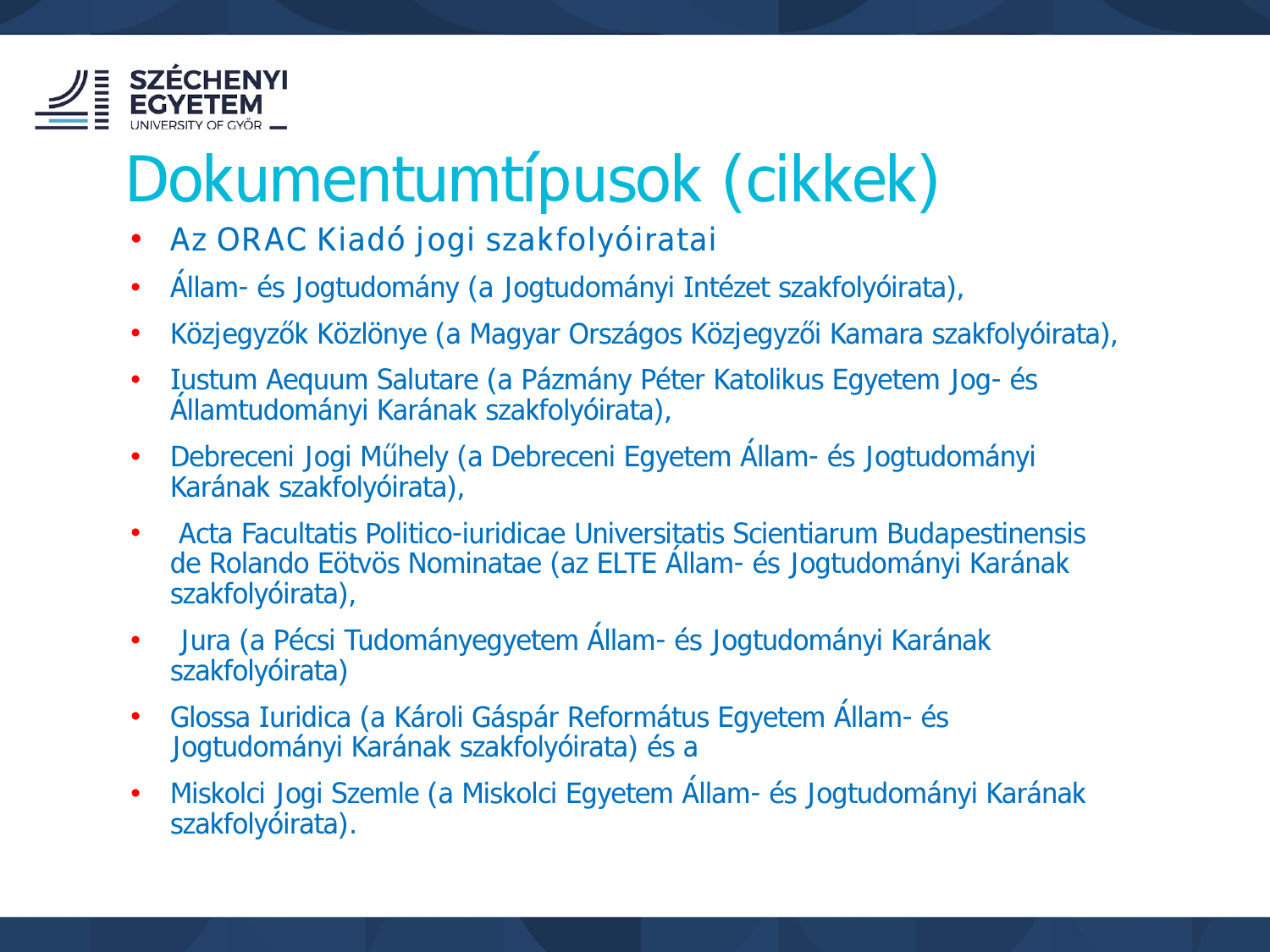

Dokumentumtípusok (cikkek)
Az ORAC Kiadó jogi szakfolyóiratai
Állam- és Jogtudomány (a Jogtudományi Intézet szakfolyóirata),
Közjegyzők Közlönye (a Magyar Országos Közjegyzői Kamara szakfolyóirata),
Iustum Aequum Salutare (a Pázmány Péter Katolikus Egyetem Jog- és Államtudományi Karának szakfolyóirata),
Debreceni Jogi Műhely (a Debreceni Egyetem Állam- és Jogtudományi Karának szakfolyóirata),
 Acta Facultatis Politico-iuridicae Universitatis Scientiarum Budapestinensis de Rolando Eötvös Nominatae (az ELTE Állam- és Jogtudományi Karának szakfolyóirata),
 Jura (a Pécsi Tudományegyetem Állam- és Jogtudományi Karának szakfolyóirata)
Glossa Iuridica (a Károli Gáspár Református Egyetem Állam- és Jogtudományi Karának szakfolyóirata) és a
Miskolci Jogi Szemle (a Miskolci Egyetem Állam- és Jogtudományi Karának szakfolyóirata).